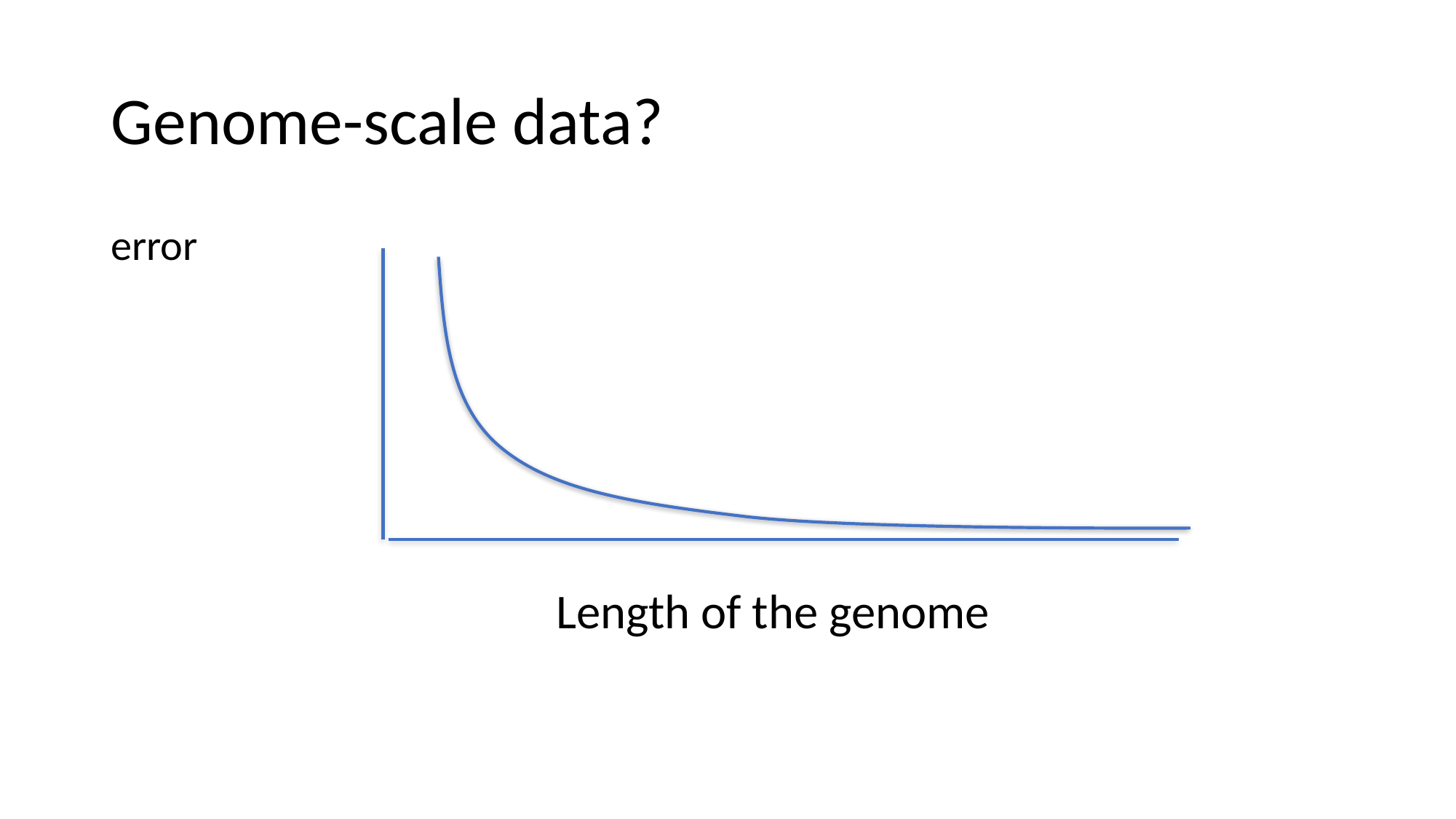

# Genome-scale data?
error

Length of the genome